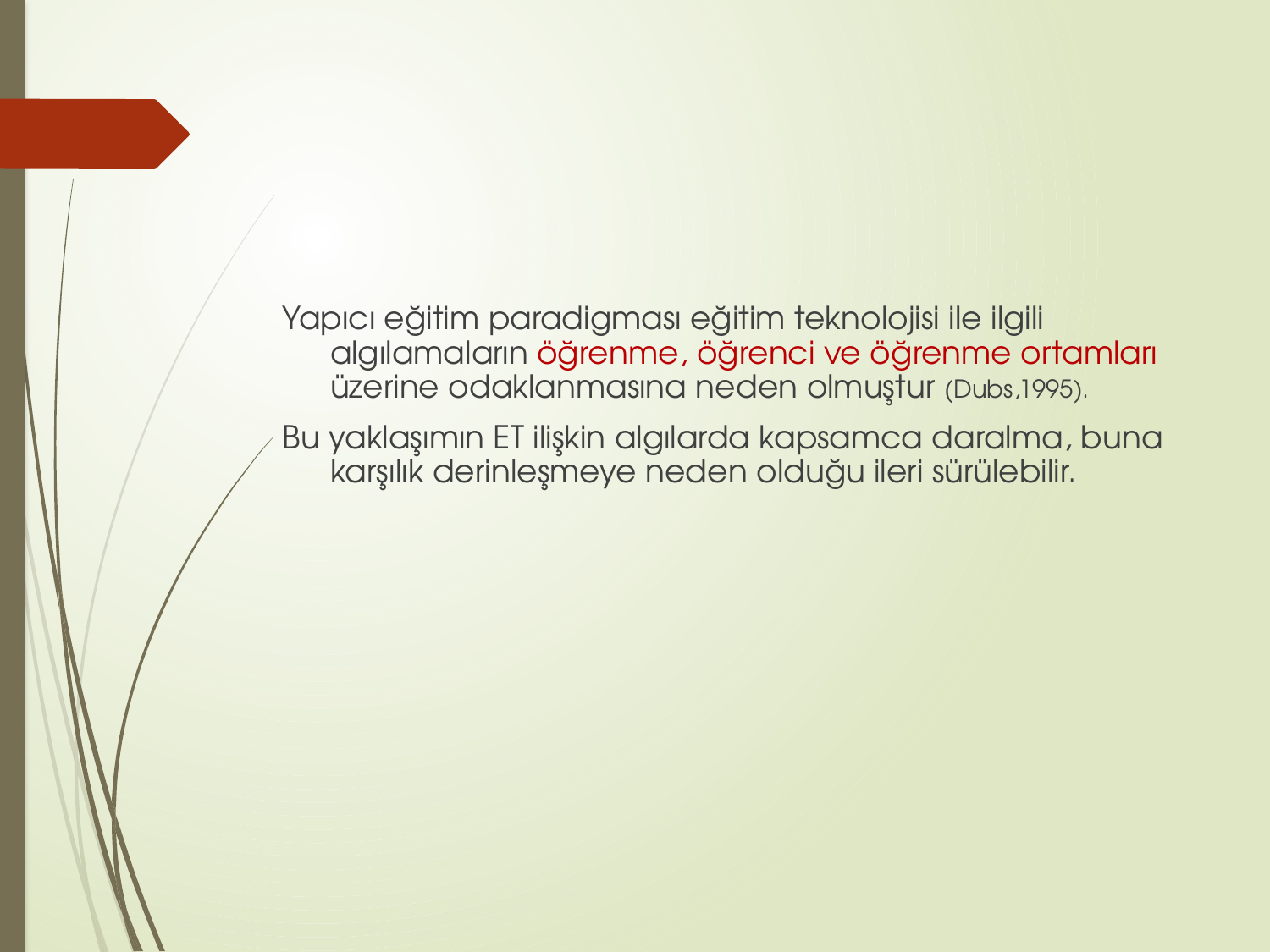

Yapıcı eğitim paradigması eğitim teknolojisi ile ilgili algılamaların öğrenme, öğrenci ve öğrenme ortamları üzerine odaklanmasına neden olmuştur (Dubs,1995).
Bu yaklaşımın ET ilişkin algılarda kapsamca daralma, buna karşılık derinleşmeye neden olduğu ileri sürülebilir.